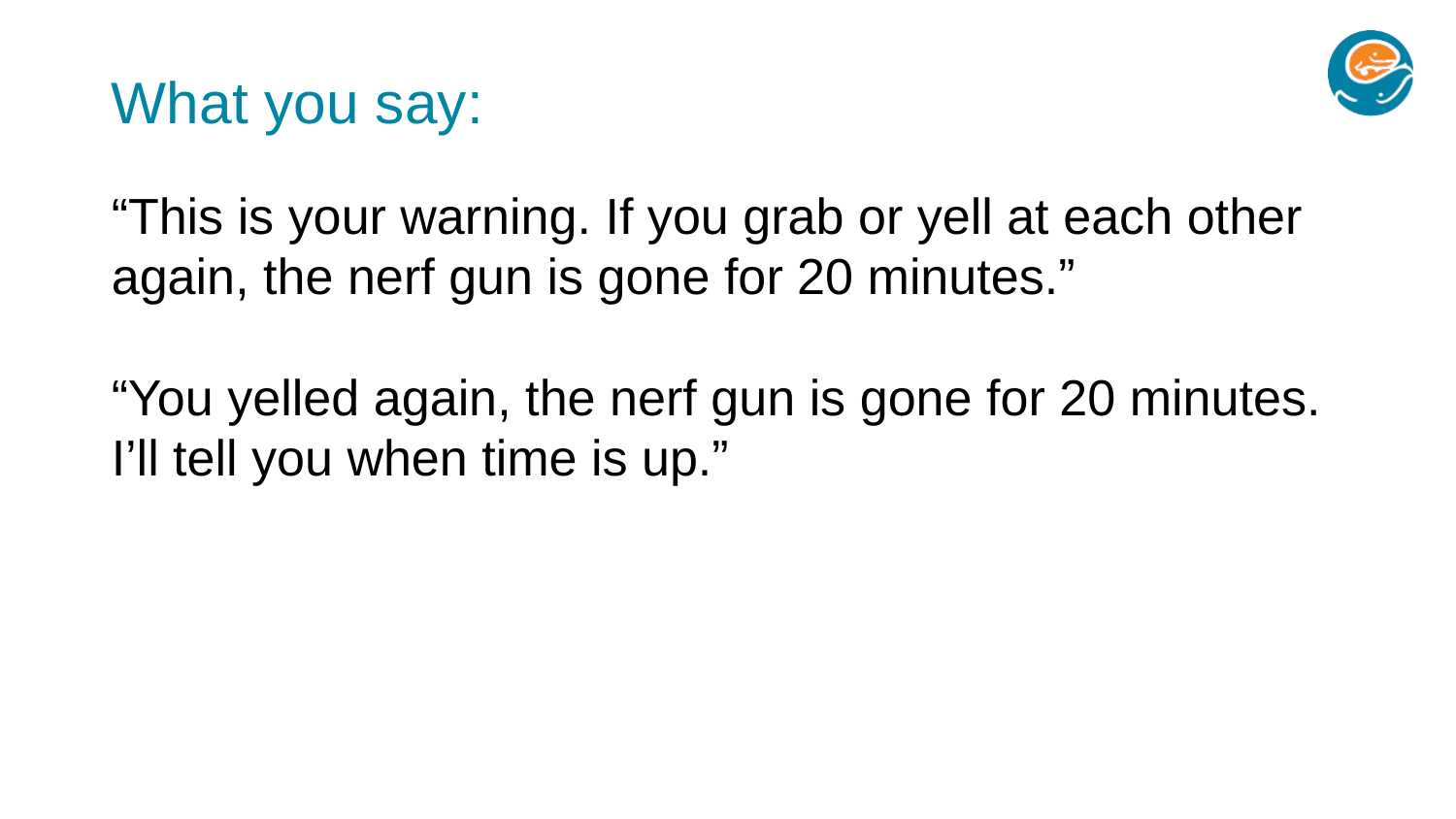

What you say:
“This is your warning. If you grab or yell at each other again, the nerf gun is gone for 20 minutes.”
“You yelled again, the nerf gun is gone for 20 minutes. I’ll tell you when time is up.”